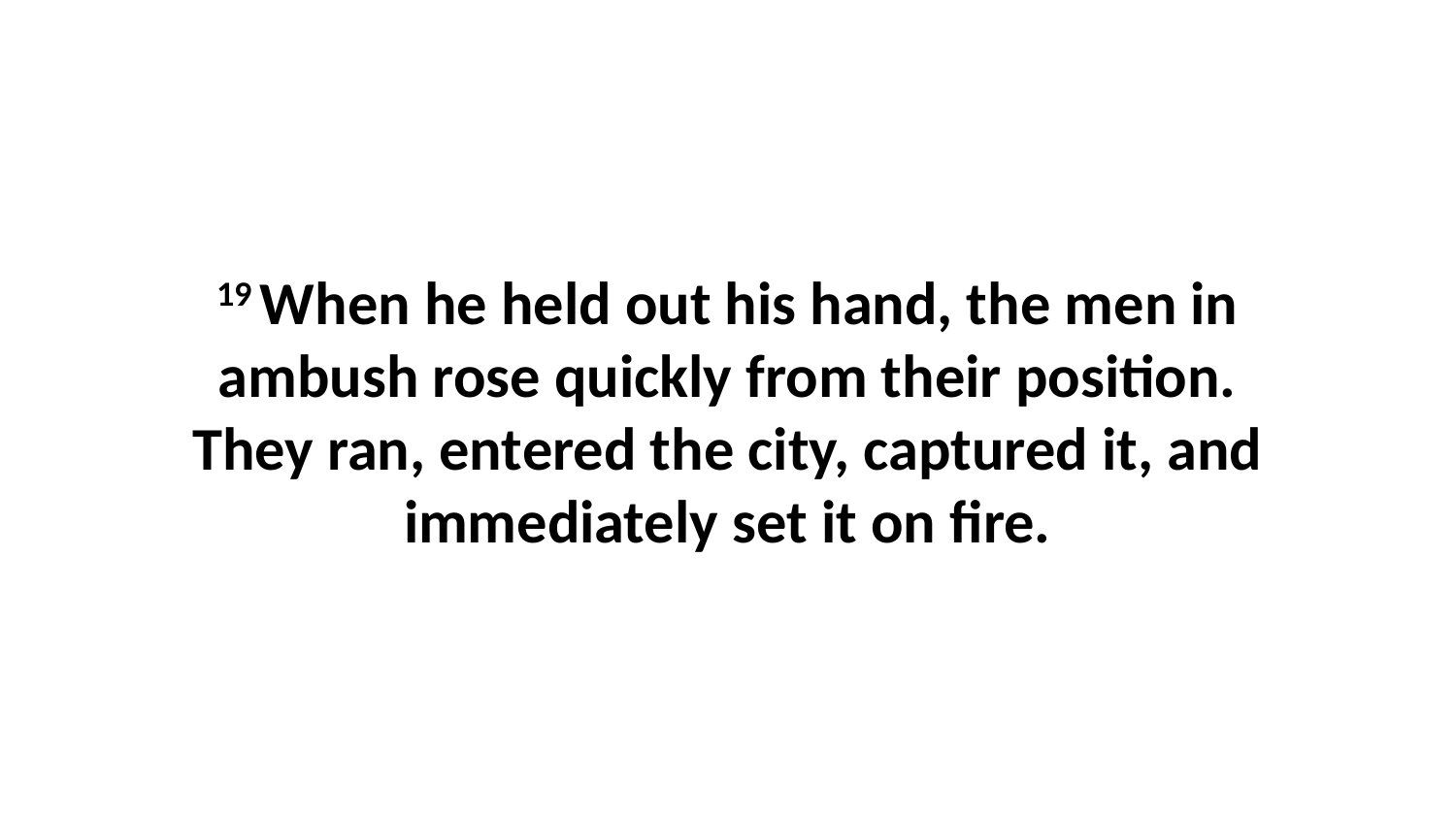

19 When he held out his hand, the men in ambush rose quickly from their position. They ran, entered the city, captured it, and immediately set it on fire.